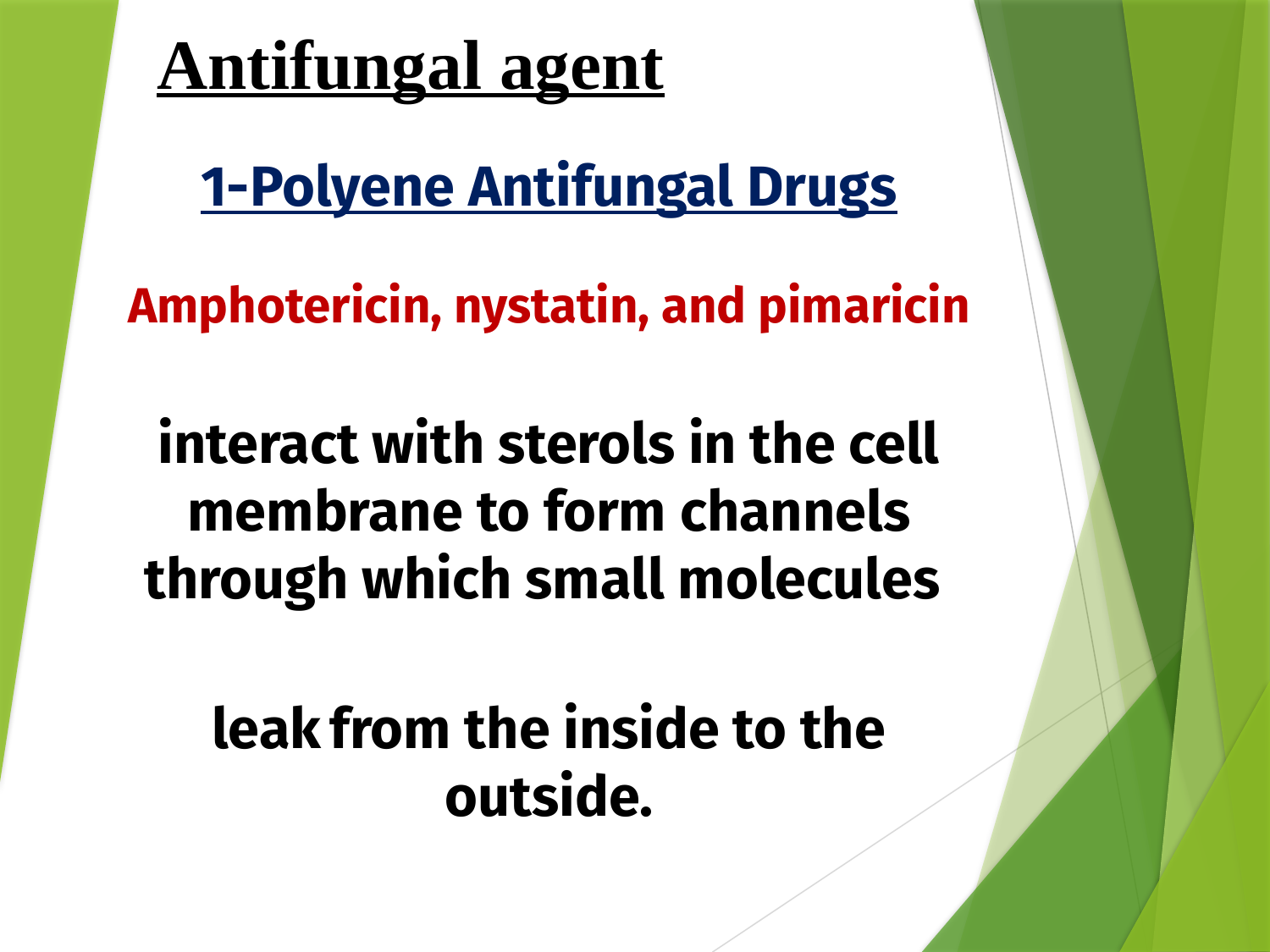

Antifungal agent
1-Polyene Antifungal Drugs
Amphotericin, nystatin, and pimaricin
interact with sterols in the cell membrane to form channels through which small molecules
leak from the inside to the outside.